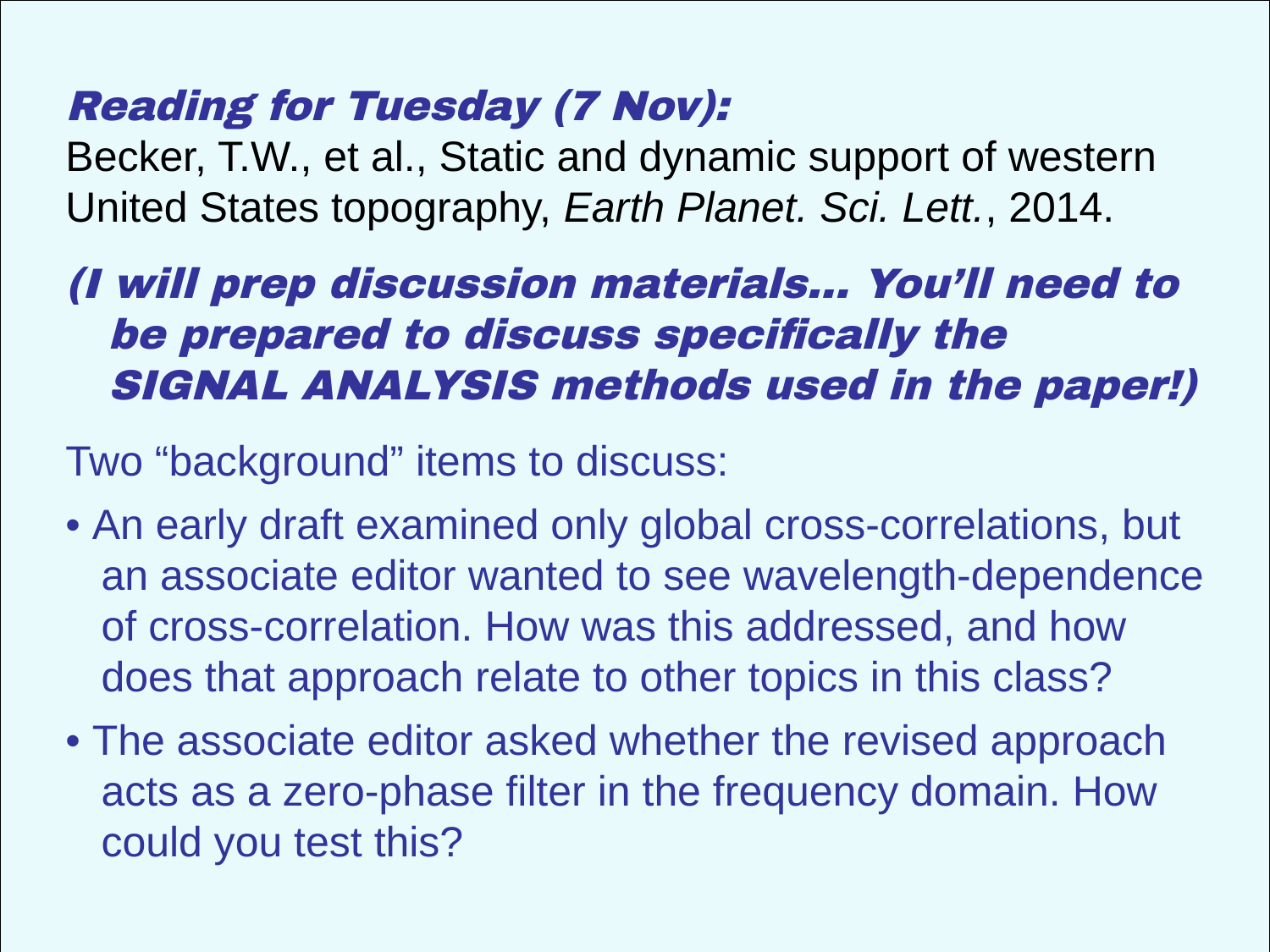

Reading for Tuesday (7 Nov):
Becker, T.W., et al., Static and dynamic support of western
United States topography, Earth Planet. Sci. Lett., 2014.

(I will prep discussion materials… You’ll need to
   be prepared to discuss specifically the
   SIGNAL ANALYSIS methods used in the paper!)

Two “background” items to discuss:

• An early draft examined only global cross-correlations, but
   an associate editor wanted to see wavelength-dependence
   of cross-correlation. How was this addressed, and how
   does that approach relate to other topics in this class?

• The associate editor asked whether the revised approach
   acts as a zero-phase filter in the frequency domain. How
   could you test this?